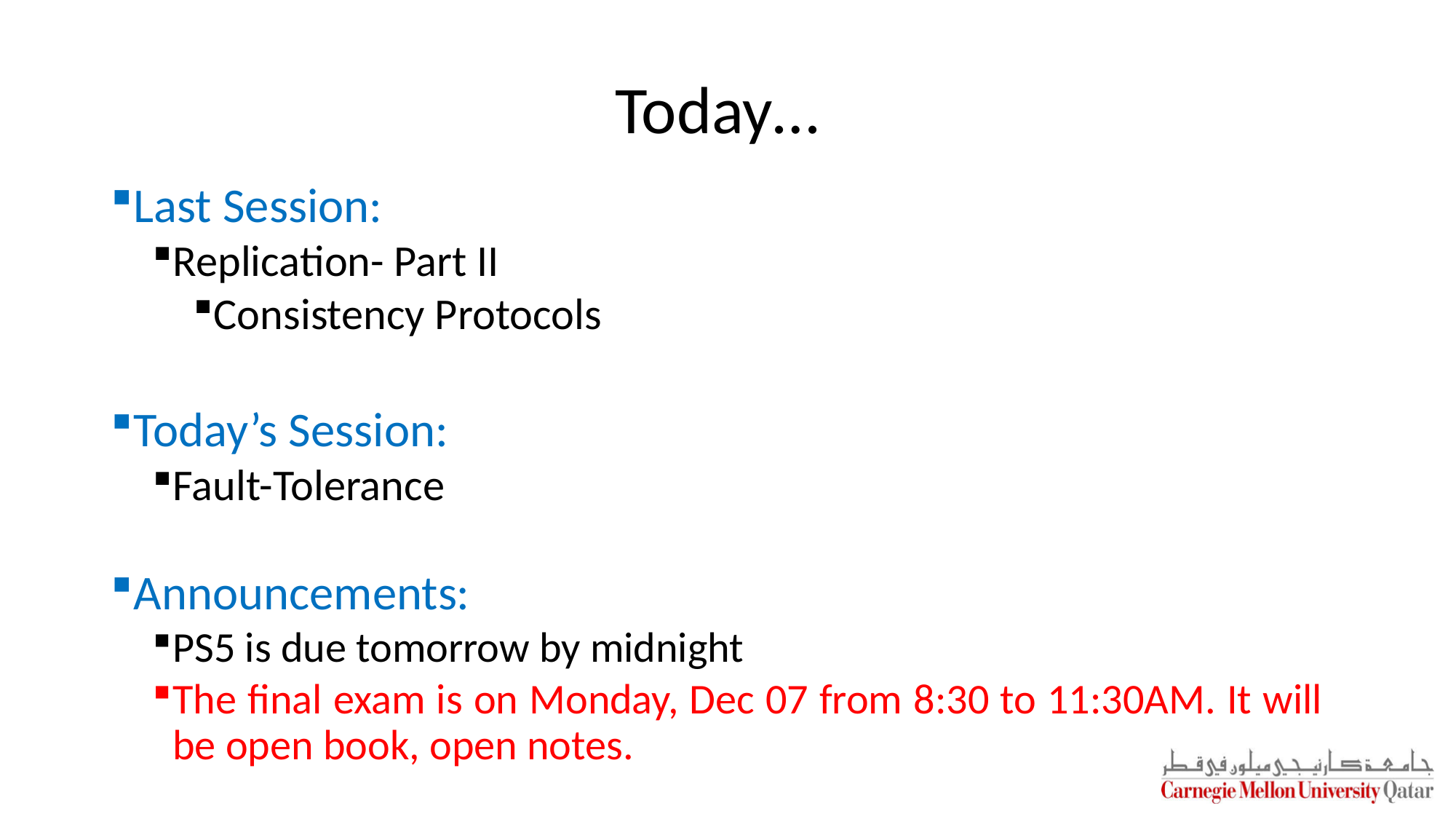

# Today…
Last Session:
Replication- Part II
Consistency Protocols

Today’s Session:
Fault-Tolerance

Announcements:
PS5 is due tomorrow by midnight
The final exam is on Monday, Dec 07 from 8:30 to 11:30AM. It will be open book, open notes.